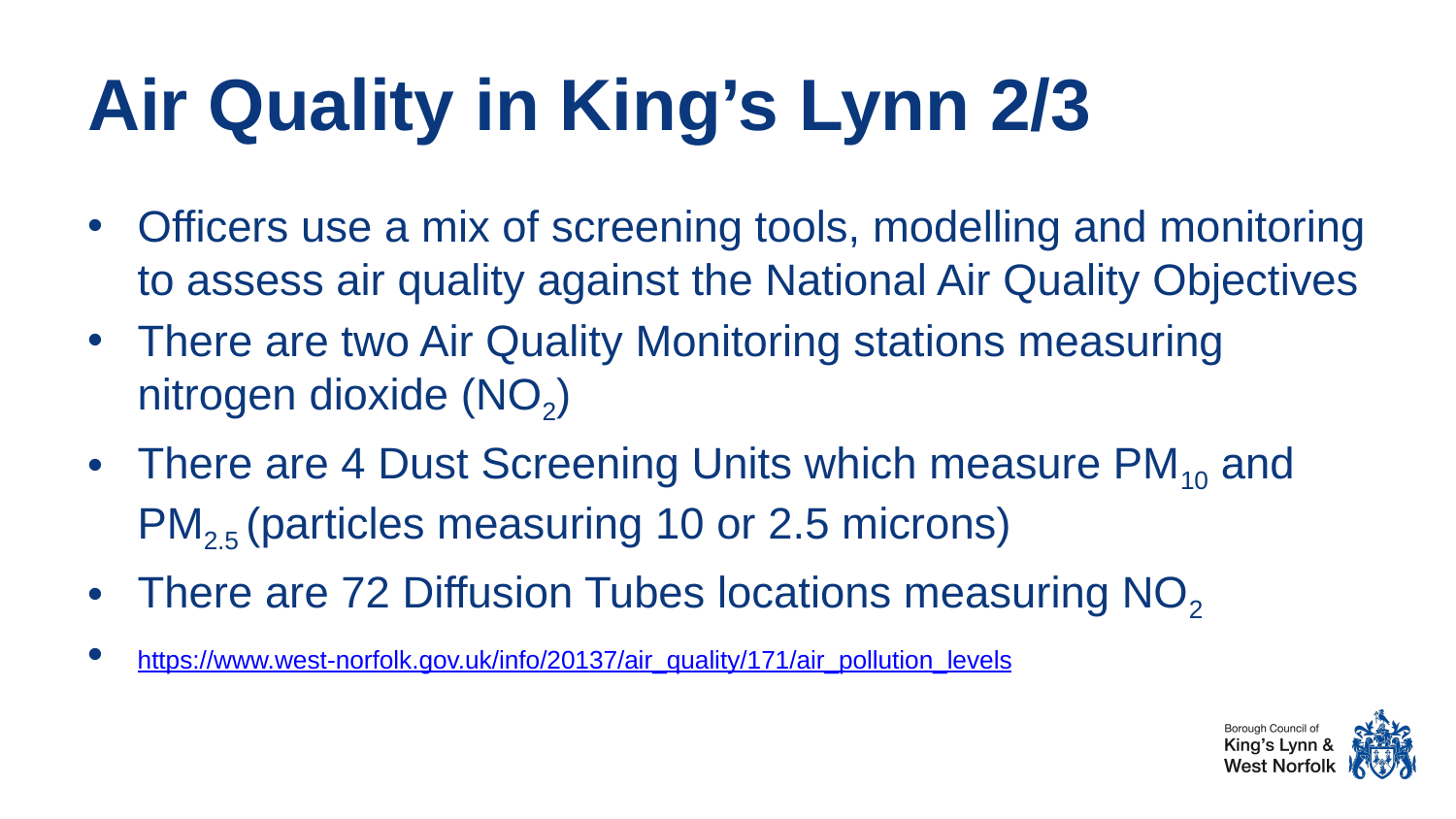

# Air Quality in King’s Lynn 2/3
Officers use a mix of screening tools, modelling and monitoring to assess air quality against the National Air Quality Objectives
There are two Air Quality Monitoring stations measuring nitrogen dioxide (NO2)
There are 4 Dust Screening Units which measure PM10 and PM2.5 (particles measuring 10 or 2.5 microns)
There are 72 Diffusion Tubes locations measuring NO2
https://www.west-norfolk.gov.uk/info/20137/air_quality/171/air_pollution_levels